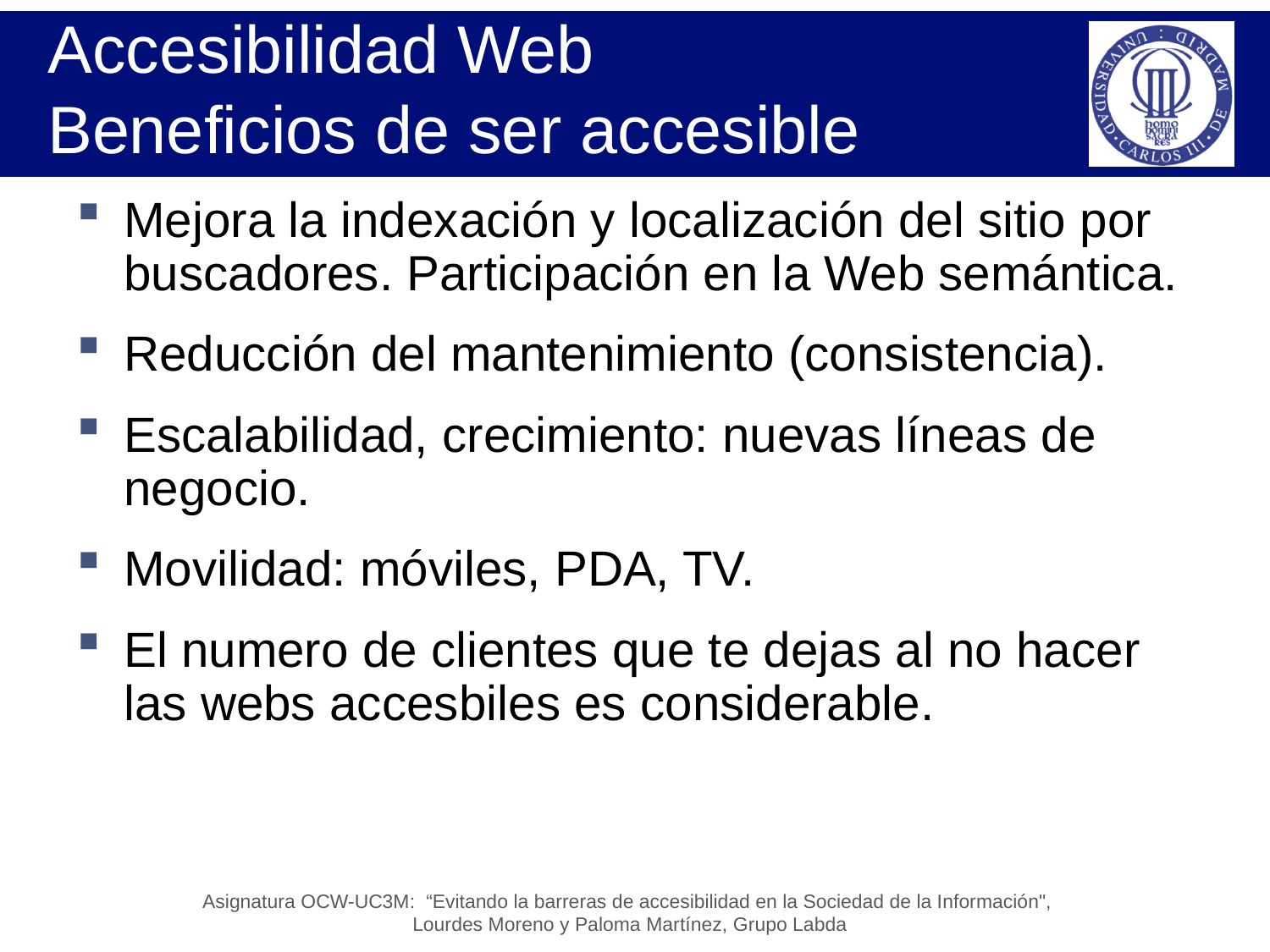

# Accesibilidad Web Beneficios de ser accesible
Mejora la indexación y localización del sitio por buscadores. Participación en la Web semántica.
Reducción del mantenimiento (consistencia).
Escalabilidad, crecimiento: nuevas líneas de negocio.
Movilidad: móviles, PDA, TV.
El numero de clientes que te dejas al no hacer las webs accesbiles es considerable.
Asignatura OCW-UC3M:  “Evitando la barreras de accesibilidad en la Sociedad de la Información",
Lourdes Moreno y Paloma Martínez, Grupo Labda